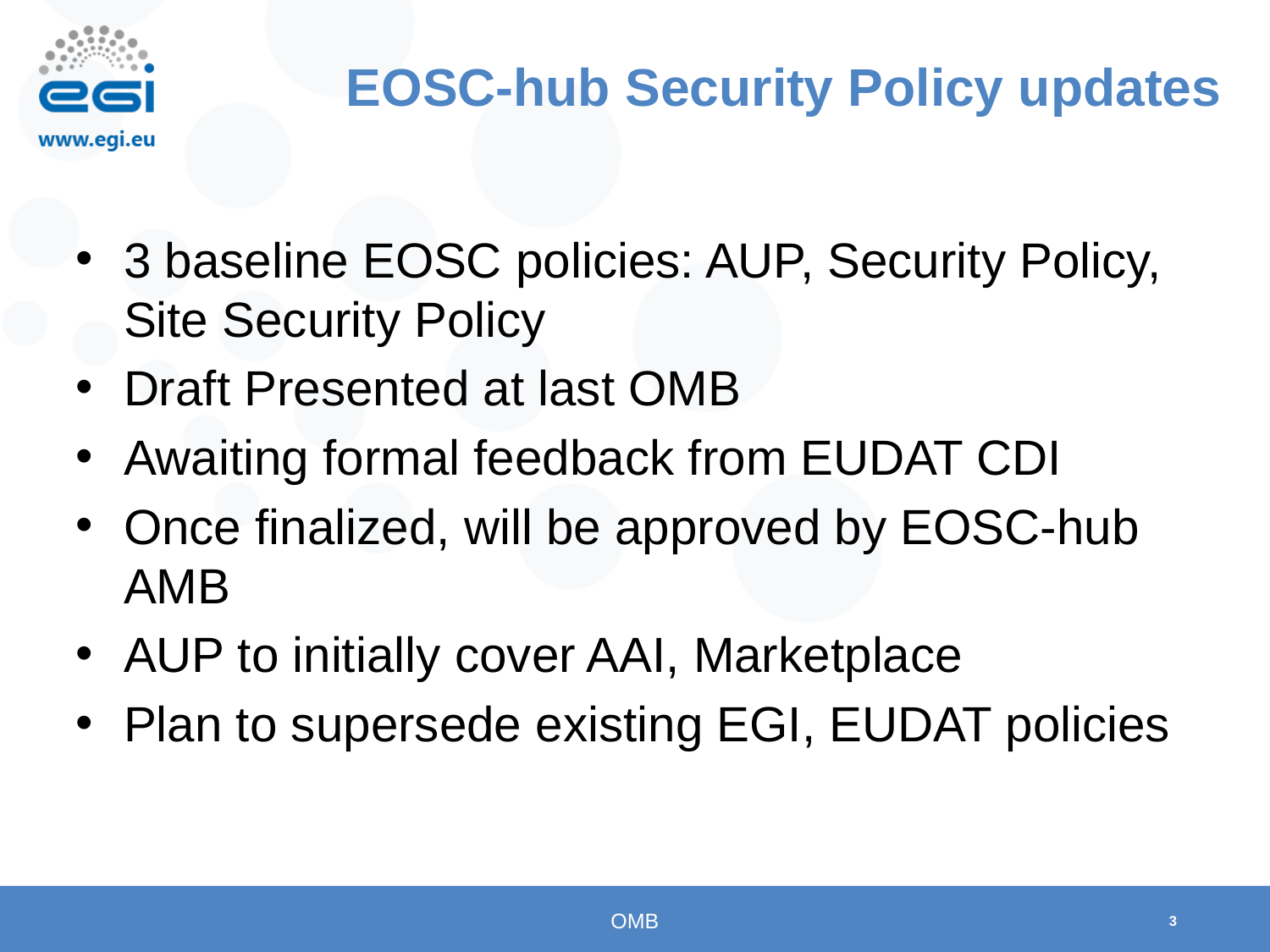

# EOSC-hub Security Policy updates
3 baseline EOSC policies: AUP, Security Policy, Site Security Policy
Draft Presented at last OMB
Awaiting formal feedback from EUDAT CDI
Once finalized, will be approved by EOSC-hub AMB
AUP to initially cover AAI, Marketplace
Plan to supersede existing EGI, EUDAT policies
OMB